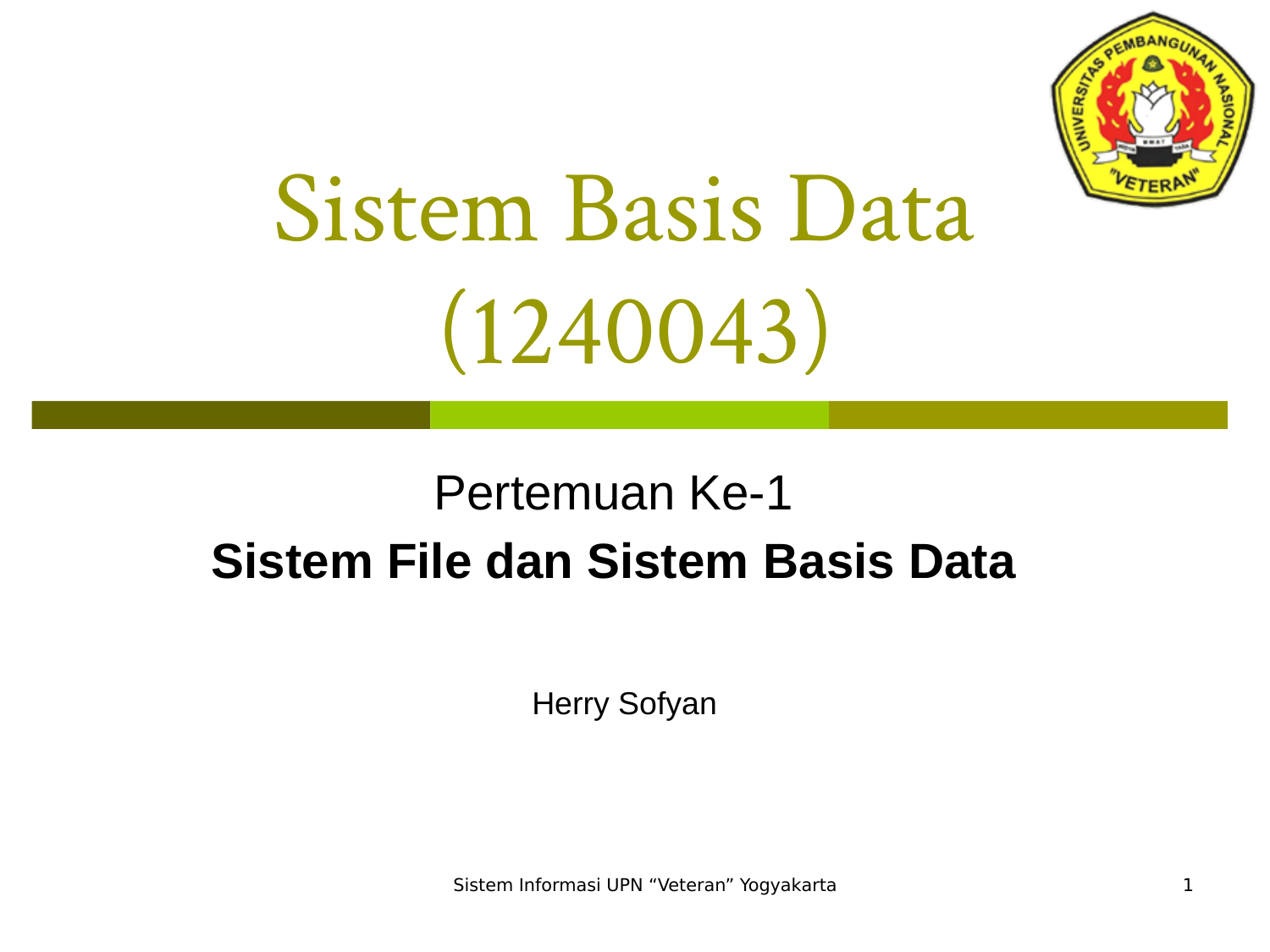

# Sistem Basis Data (1240043)
Pertemuan Ke-1
Sistem File dan Sistem Basis Data
Herry Sofyan
1